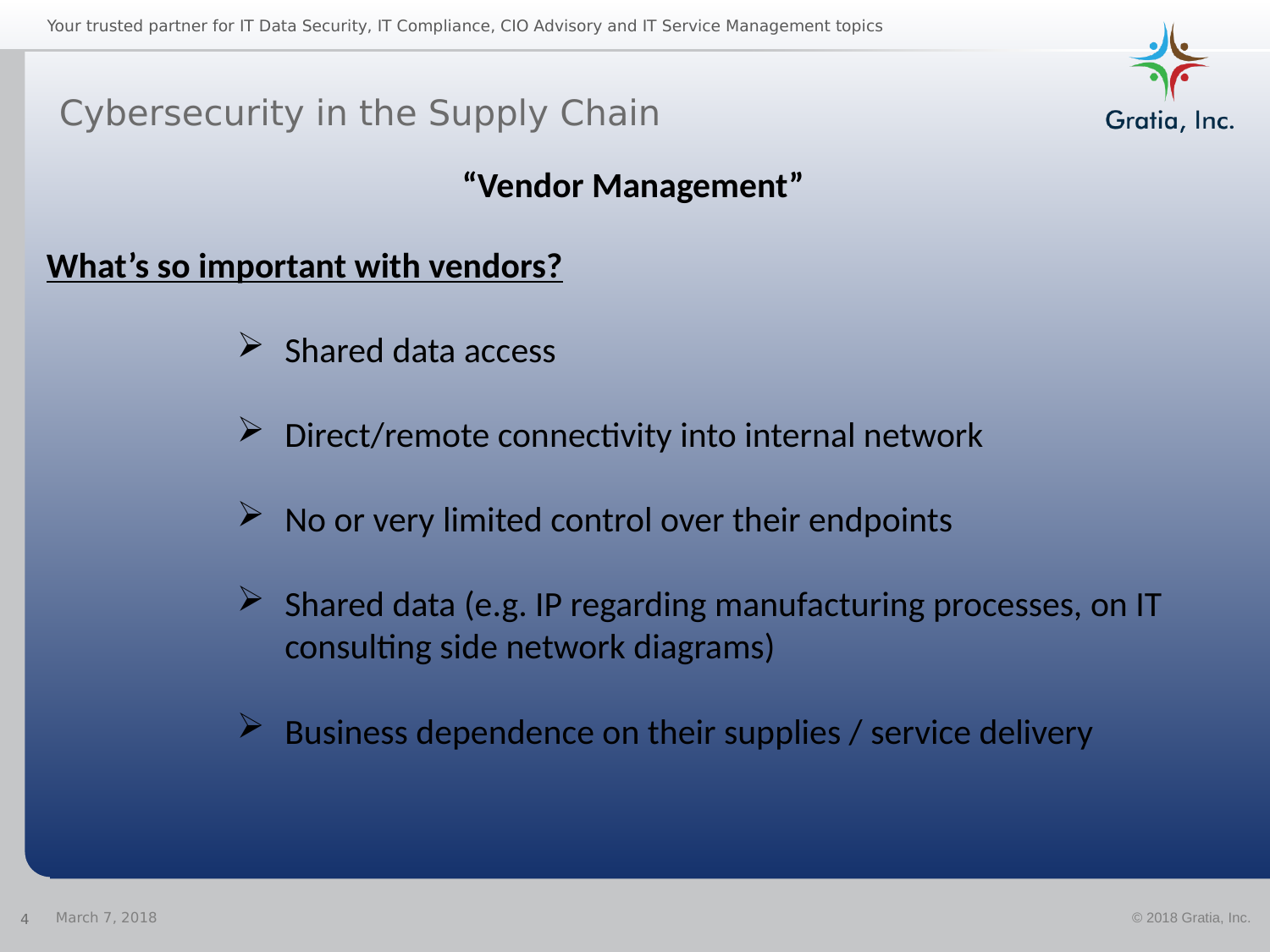

# Cybersecurity in the Supply Chain
“Vendor Management”

What’s so important with vendors?

Shared data access

Direct/remote connectivity into internal network

No or very limited control over their endpoints

Shared data (e.g. IP regarding manufacturing processes, on IT consulting side network diagrams)

Business dependence on their supplies / service delivery

4